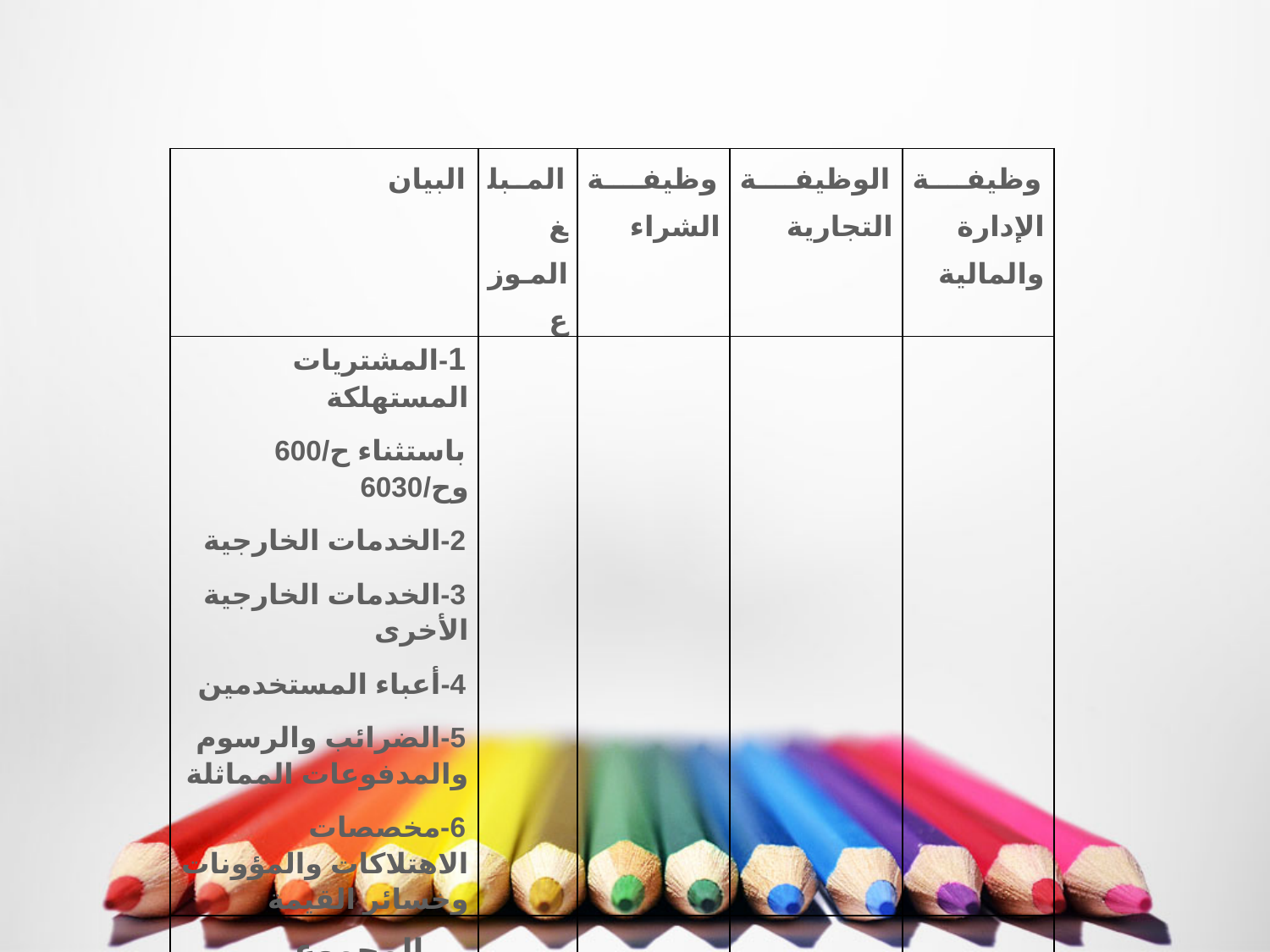

| البيان | المبلغ الموزع | وظيفة الشراء | الوظيفة التجارية | وظيفة الإدارة والمالية |
| --- | --- | --- | --- | --- |
| 1-المشتريات المستهلكة باستثناء ح/600 وح/6030 2-الخدمات الخارجية 3-الخدمات الخارجية الأخرى 4-أعباء المستخدمين 5-الضرائب والرسوم والمدفوعات المماثلة 6-مخصصات الاهتلاكات والمؤونات وخسائر القيمة |  |  |  |  |
| المجموع |  |  |  |  |